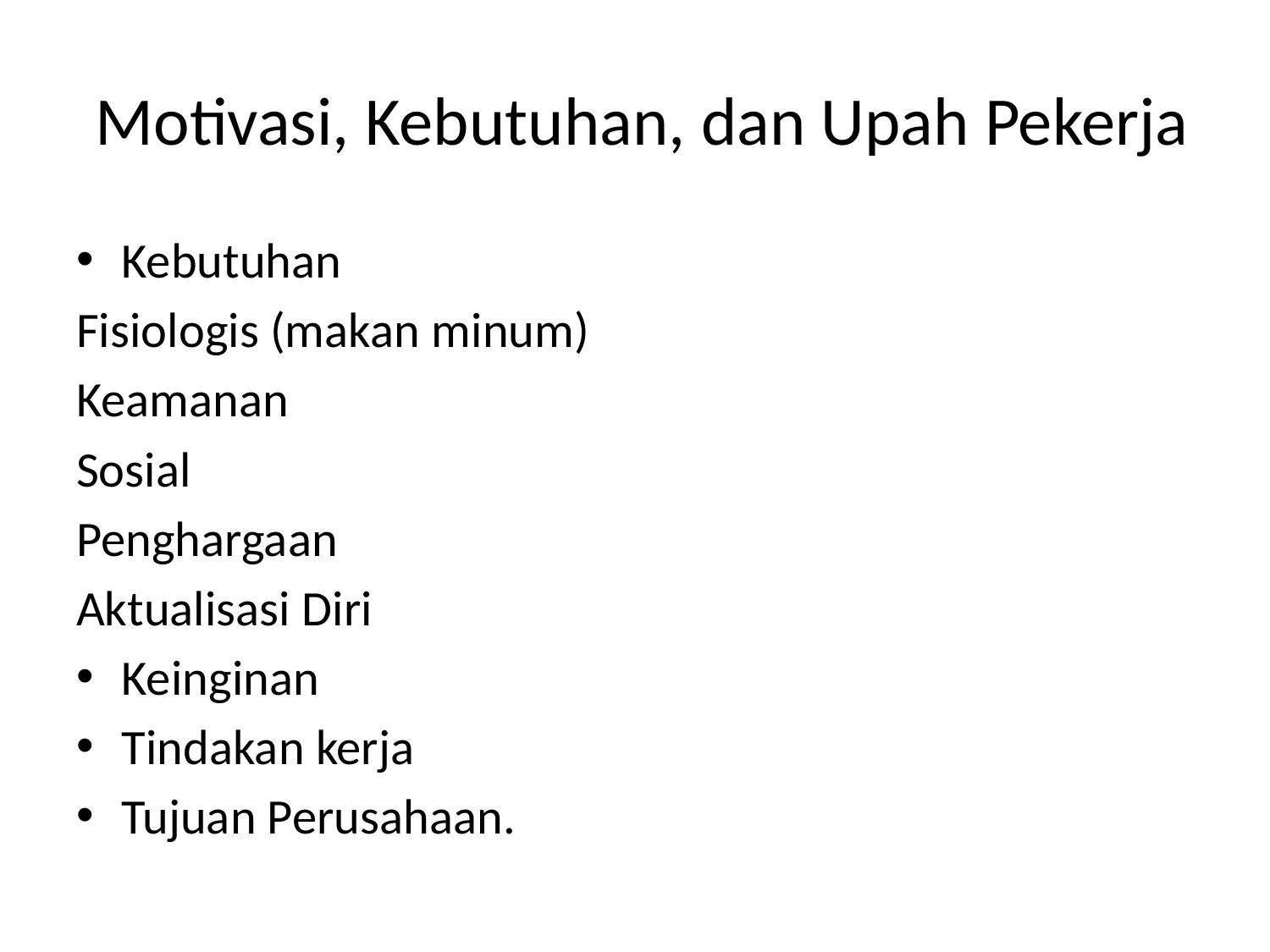

# Motivasi, Kebutuhan, dan Upah Pekerja
Kebutuhan
Fisiologis (makan minum)
Keamanan
Sosial
Penghargaan
Aktualisasi Diri
Keinginan
Tindakan kerja
Tujuan Perusahaan.